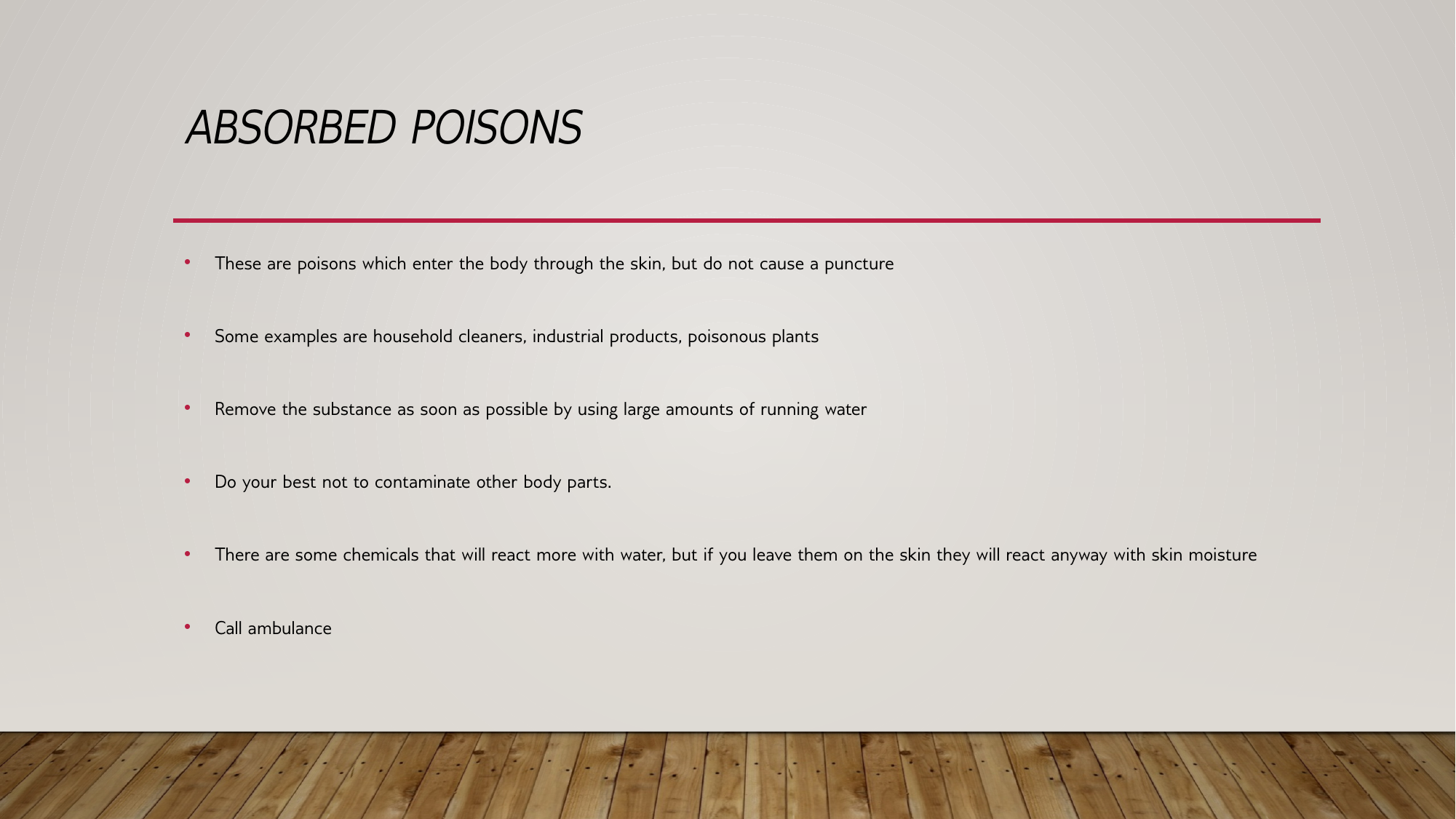

# Absorbed Poisons
These are poisons which enter the body through the skin, but do not cause a puncture

Some examples are household cleaners, industrial products, poisonous plants

Remove the substance as soon as possible by using large amounts of running water

Do your best not to contaminate other body parts.

There are some chemicals that will react more with water, but if you leave them on the skin they will react anyway with skin moisture

Call ambulance